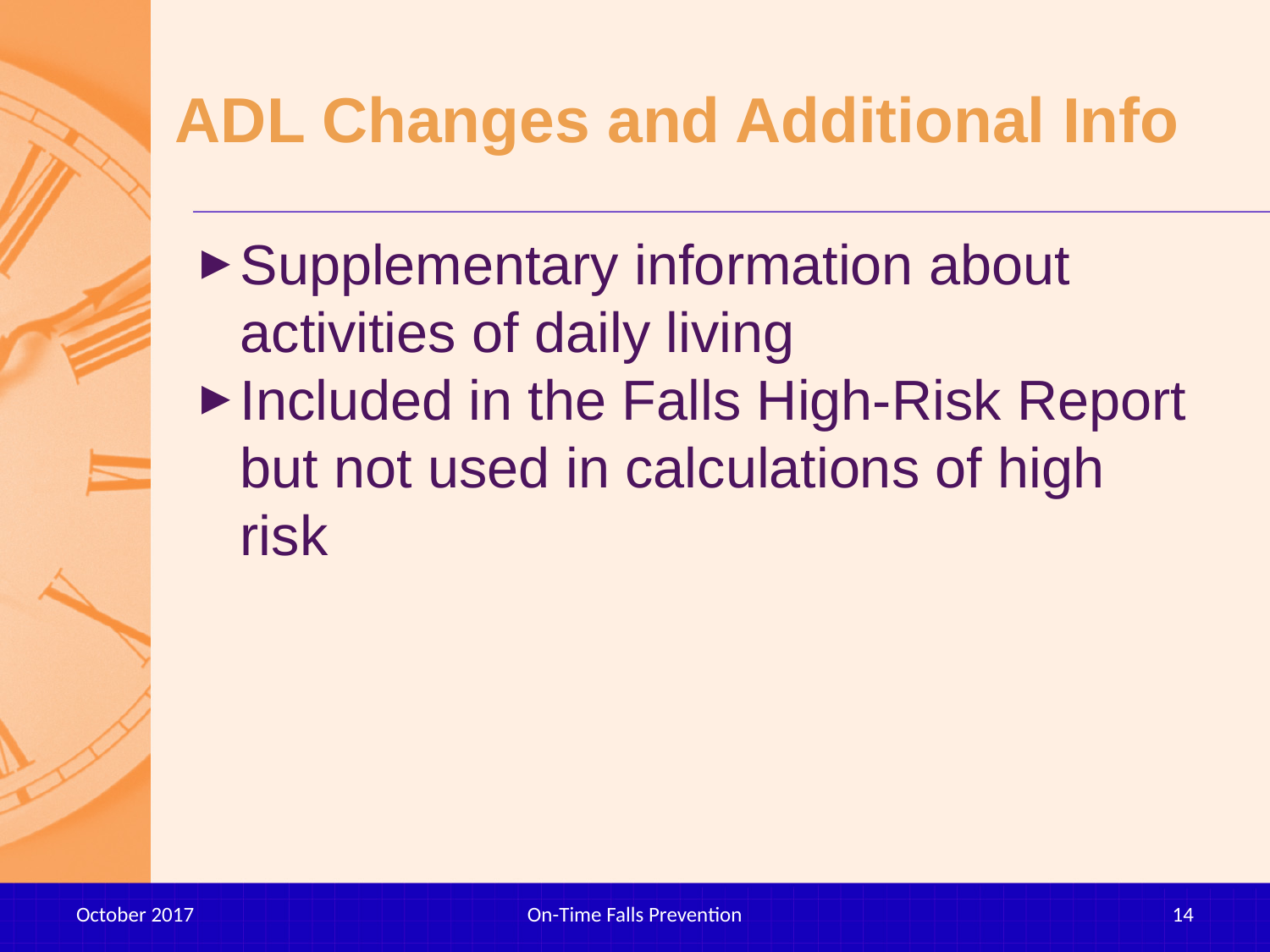

# ADL Changes and Additional Info
Supplementary information about activities of daily living
Included in the Falls High-Risk Report but not used in calculations of high risk

October 2017
On-Time Falls Prevention
14